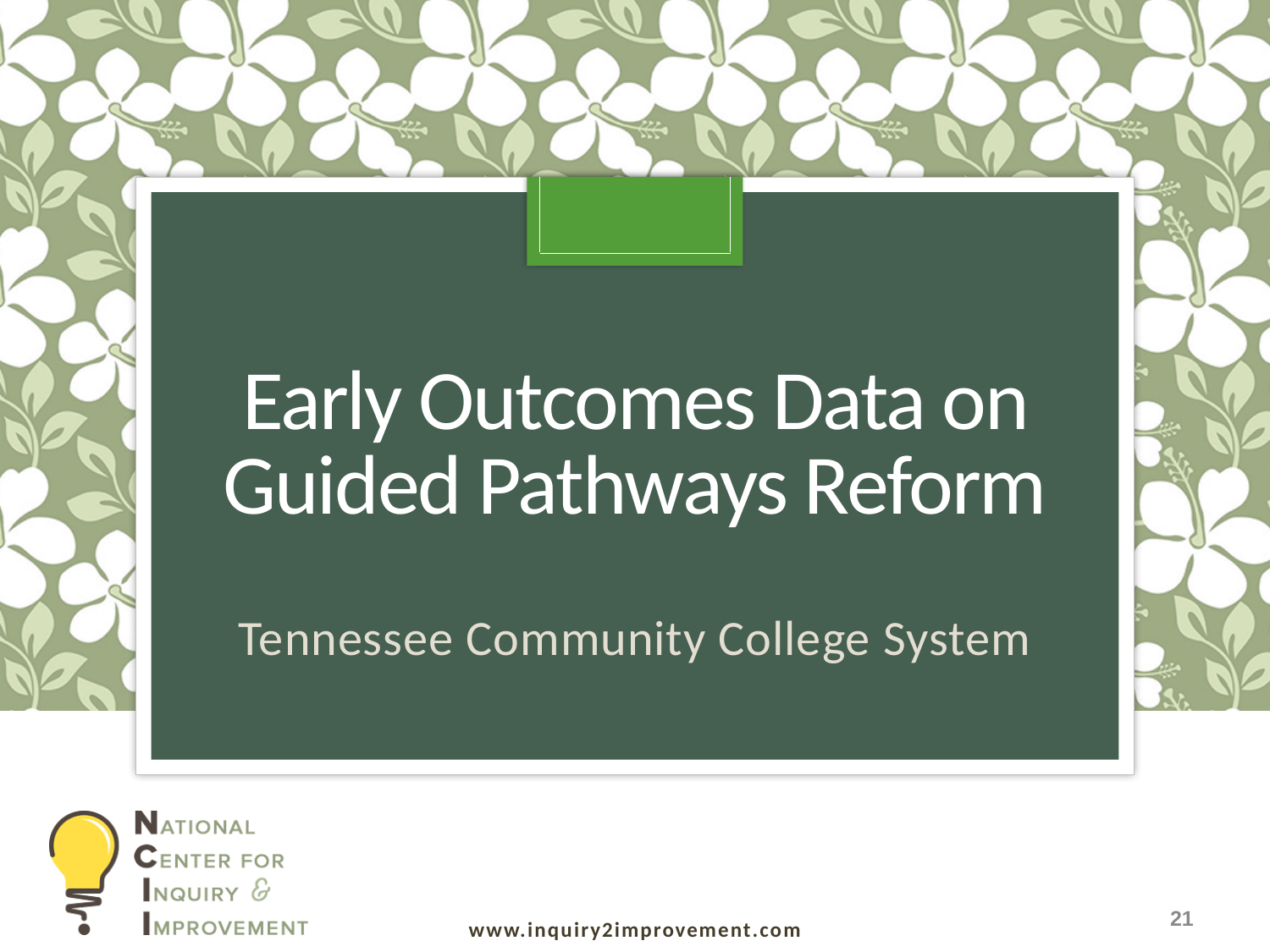

# Early Outcomes Data on Guided Pathways Reform
Tennessee Community College System
21